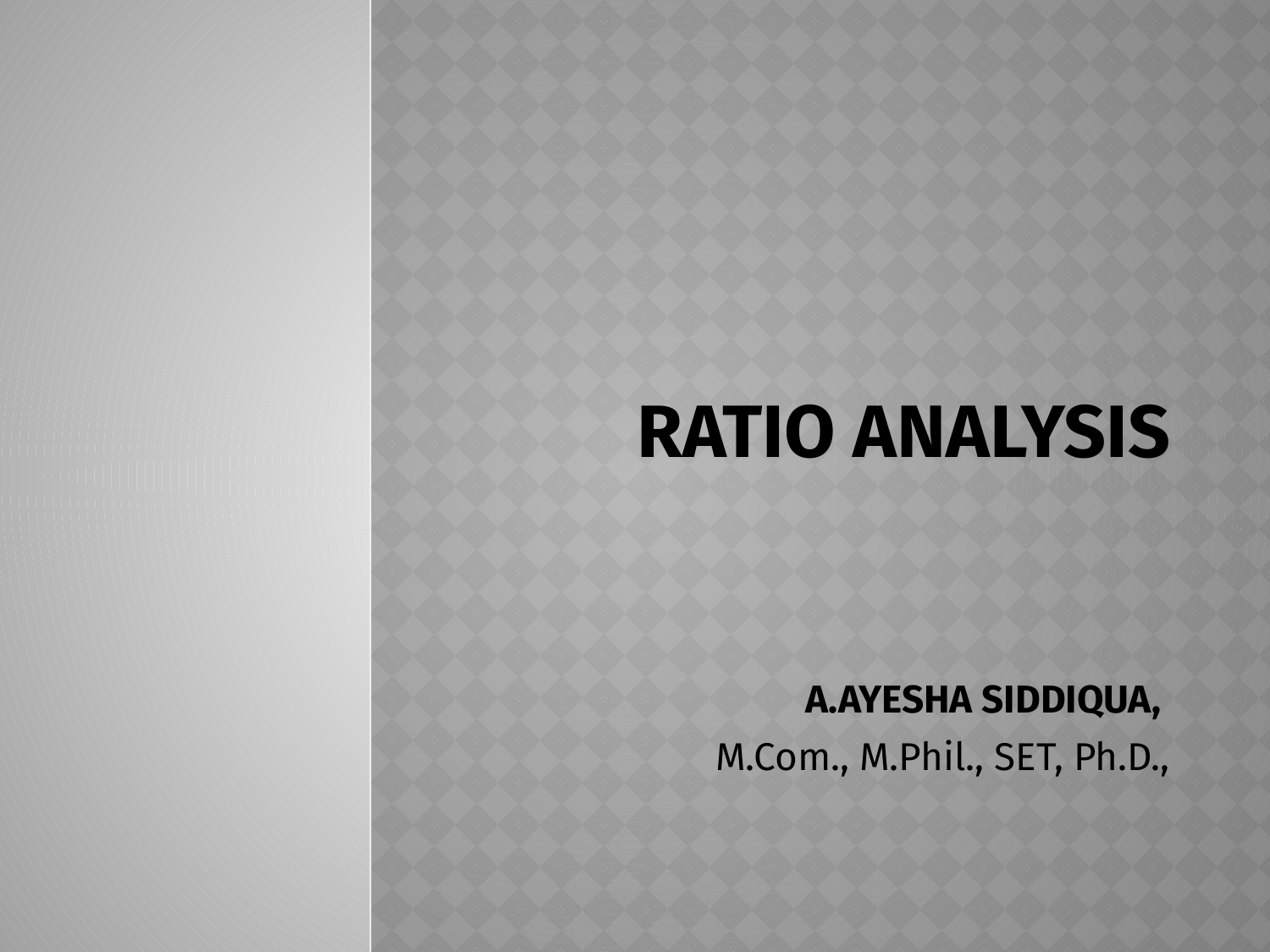

# RATIO ANALYSIS
A.AYESHA SIDDIQUA,
M.Com., M.Phil., SET, Ph.D.,